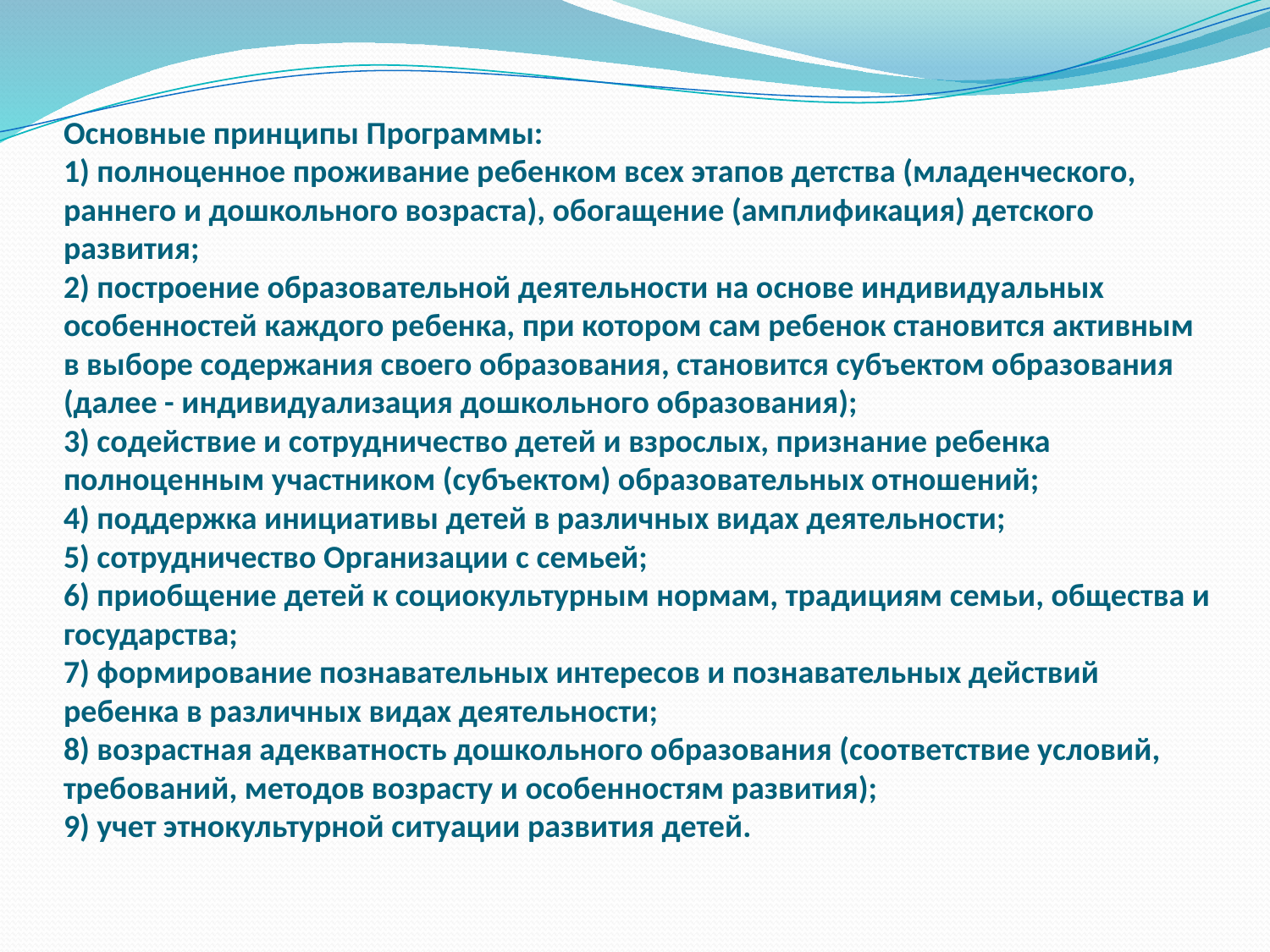

# Основные принципы Программы: 1) полноценное проживание ребенком всех этапов детства (младенческого, раннего и дошкольного возраста), обогащение (амплификация) детского развития; 2) построение образовательной деятельности на основе индивидуальных особенностей каждого ребенка, при котором сам ребенок становится активным в выборе содержания своего образования, становится субъектом образования (далее - индивидуализация дошкольного образования); 3) содействие и сотрудничество детей и взрослых, признание ребенка полноценным участником (субъектом) образовательных отношений; 4) поддержка инициативы детей в различных видах деятельности; 5) сотрудничество Организации с семьей; 6) приобщение детей к социокультурным нормам, традициям семьи, общества и государства; 7) формирование познавательных интересов и познавательных действий ребенка в различных видах деятельности; 8) возрастная адекватность дошкольного образования (соответствие условий, требований, методов возрасту и особенностям развития); 9) учет этнокультурной ситуации развития детей.